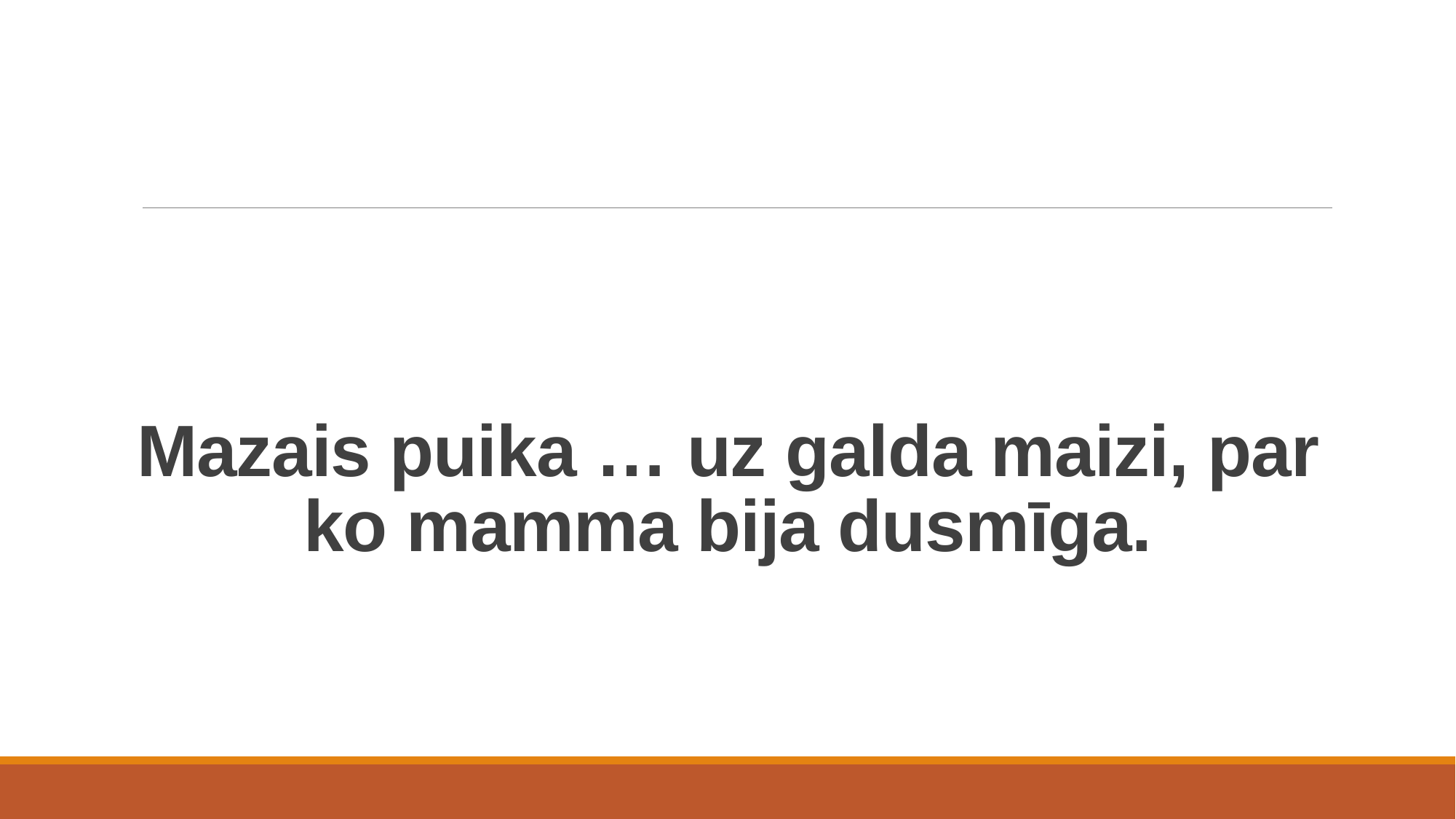

# Mazais puika … uz galda maizi, par ko mamma bija dusmīga.